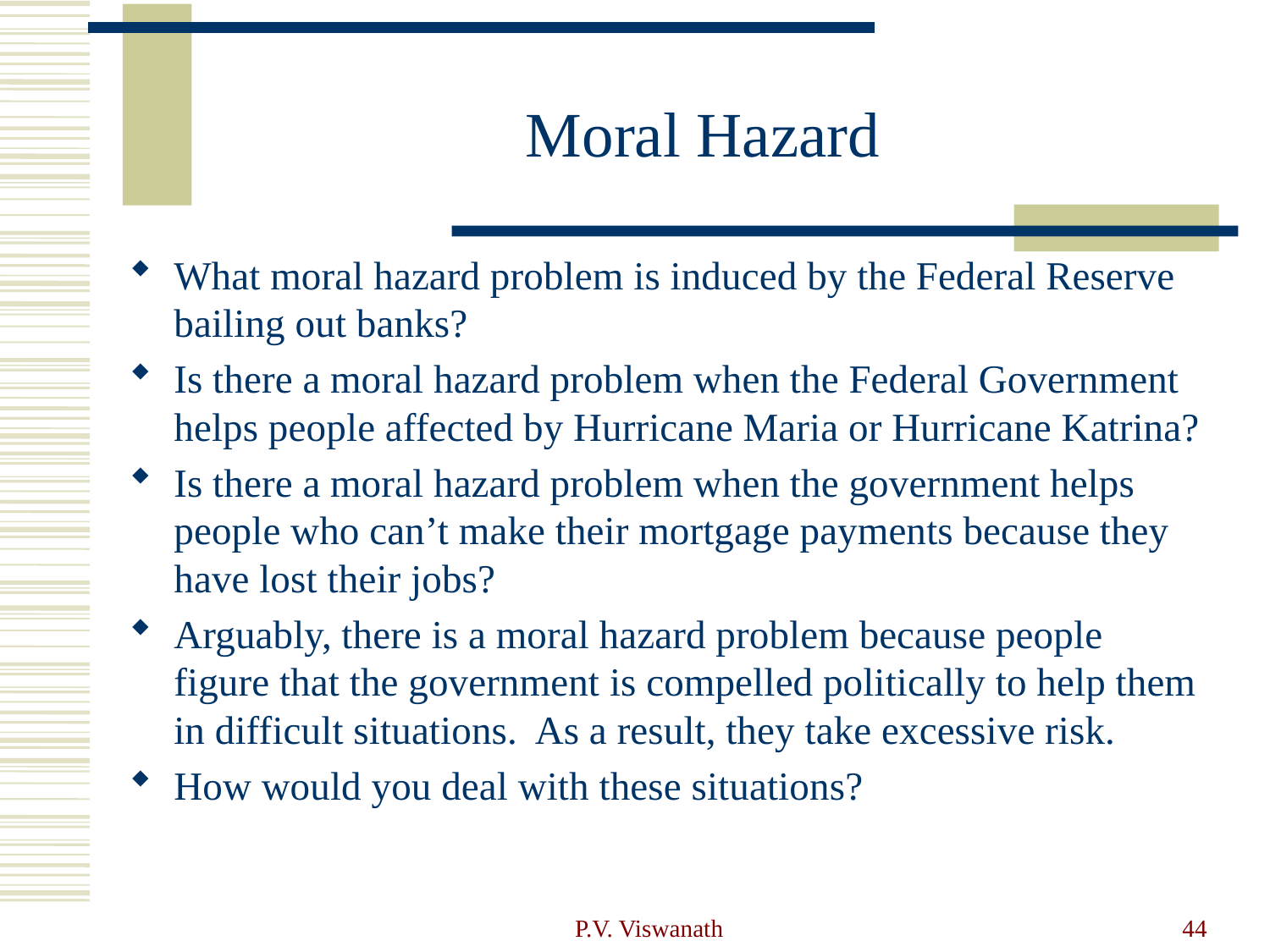

# Moral Hazard
What moral hazard problem is induced by the Federal Reserve bailing out banks?
Is there a moral hazard problem when the Federal Government helps people affected by Hurricane Maria or Hurricane Katrina?
Is there a moral hazard problem when the government helps people who can’t make their mortgage payments because they have lost their jobs?
Arguably, there is a moral hazard problem because people figure that the government is compelled politically to help them in difficult situations.  As a result, they take excessive risk.
How would you deal with these situations?
P.V. Viswanath
44